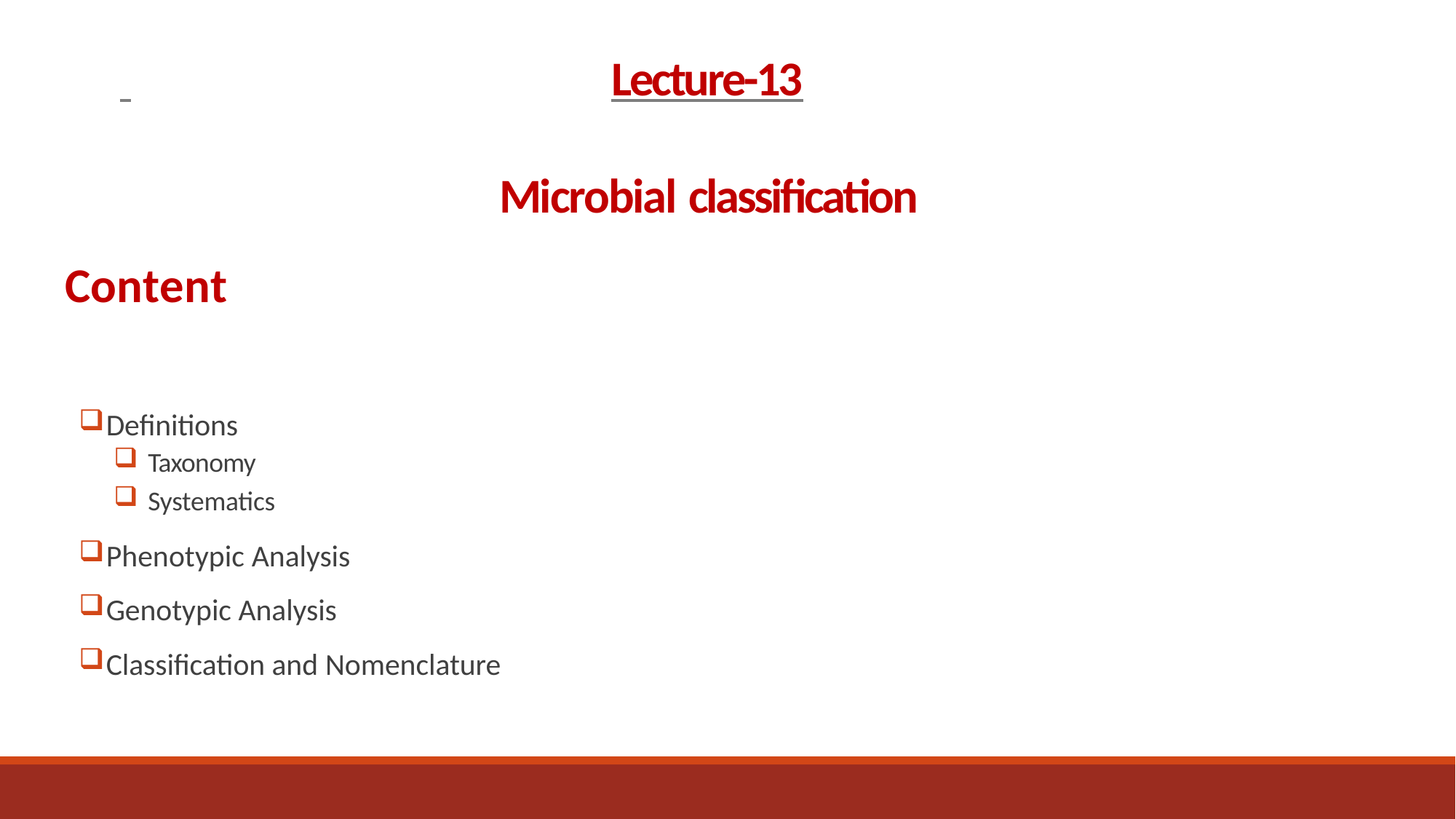

Lecture-13

Microbial classification
Content
Definitions
Taxonomy
Systematics
Phenotypic Analysis
Genotypic Analysis
Classification and Nomenclature